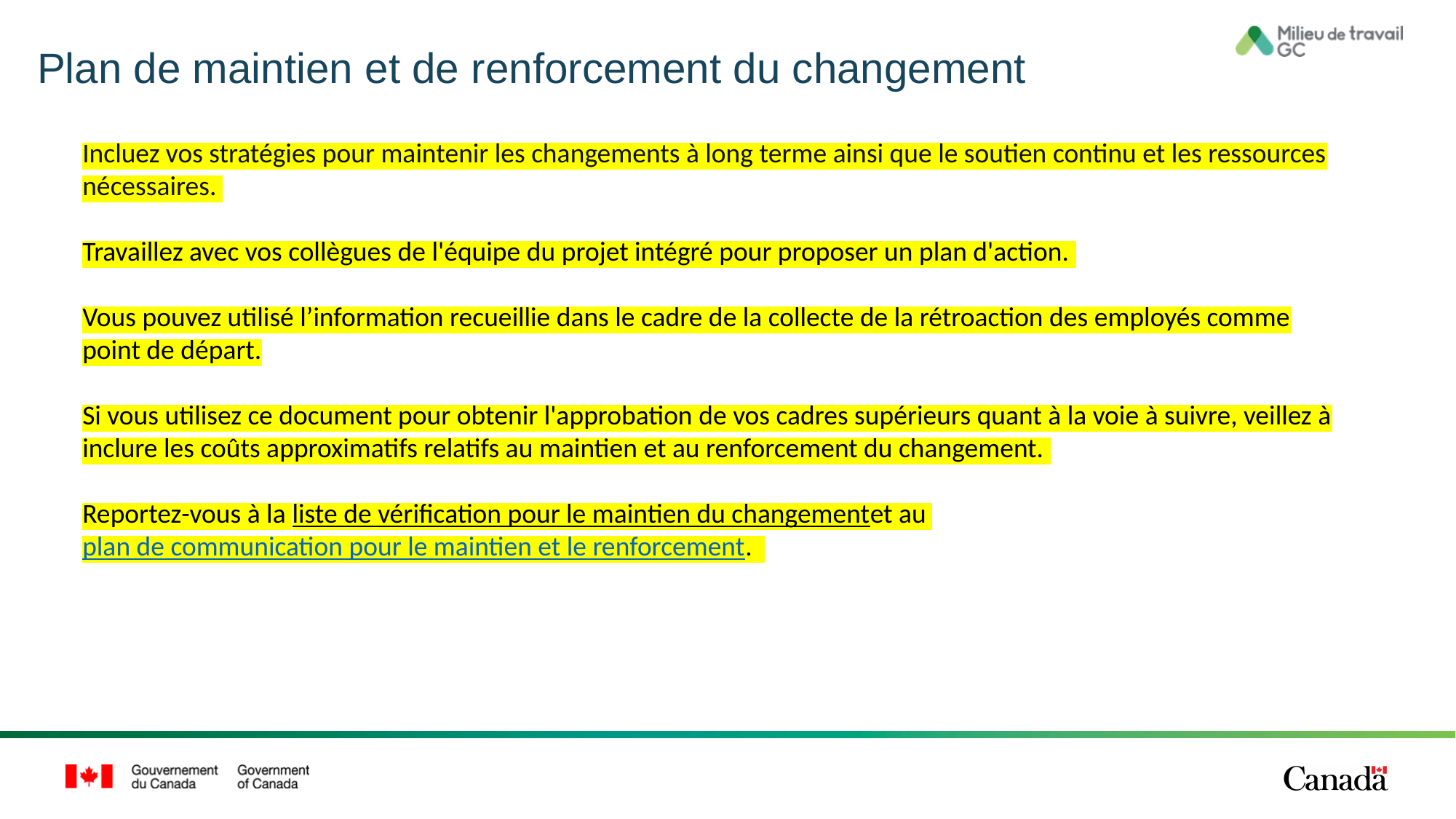

Plan de maintien et de renforcement du changement
Incluez vos stratégies pour maintenir les changements à long terme ainsi que le soutien continu et les ressources nécessaires.

Travaillez avec vos collègues de l'équipe du projet intégré pour proposer un plan d'action.

Vous pouvez utilisé l’information recueillie dans le cadre de la collecte de la rétroaction des employés comme point de départ.

Si vous utilisez ce document pour obtenir l'approbation de vos cadres supérieurs quant à la voie à suivre, veillez à inclure les coûts approximatifs relatifs au maintien et au renforcement du changement.

Reportez-vous à la liste de vérification pour le maintien du changementet au plan de communication pour le maintien et le renforcement.